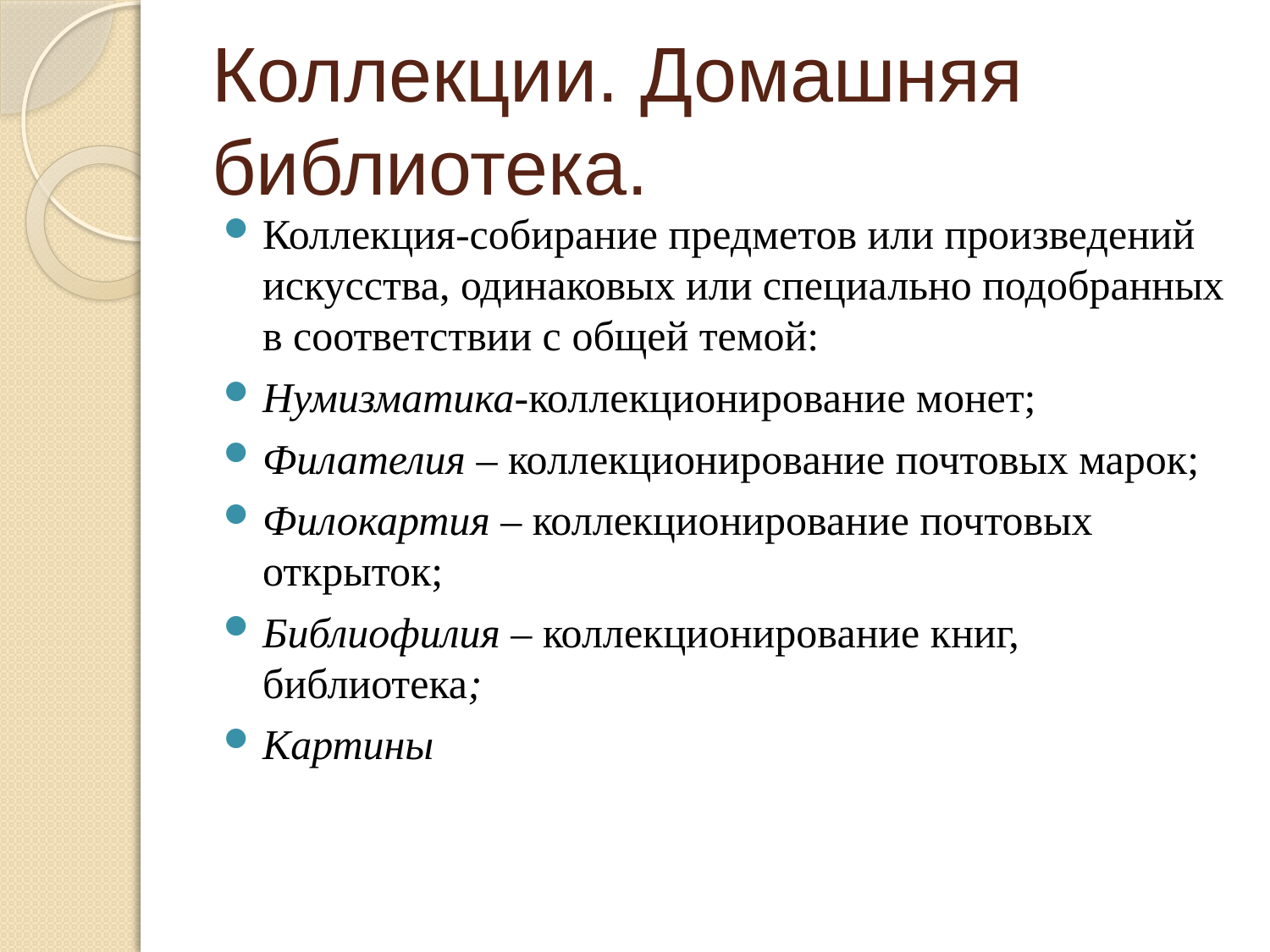

# Коллекции. Домашняя библиотека.
Коллекция-собирание предметов или произведений искусства, одинаковых или специально подобранных в соответствии с общей темой:
Нумизматика-коллекционирование монет;
Филателия – коллекционирование почтовых марок;
Филокартия – коллекционирование почтовых открыток;
Библиофилия – коллекционирование книг, библиотека;
Картины